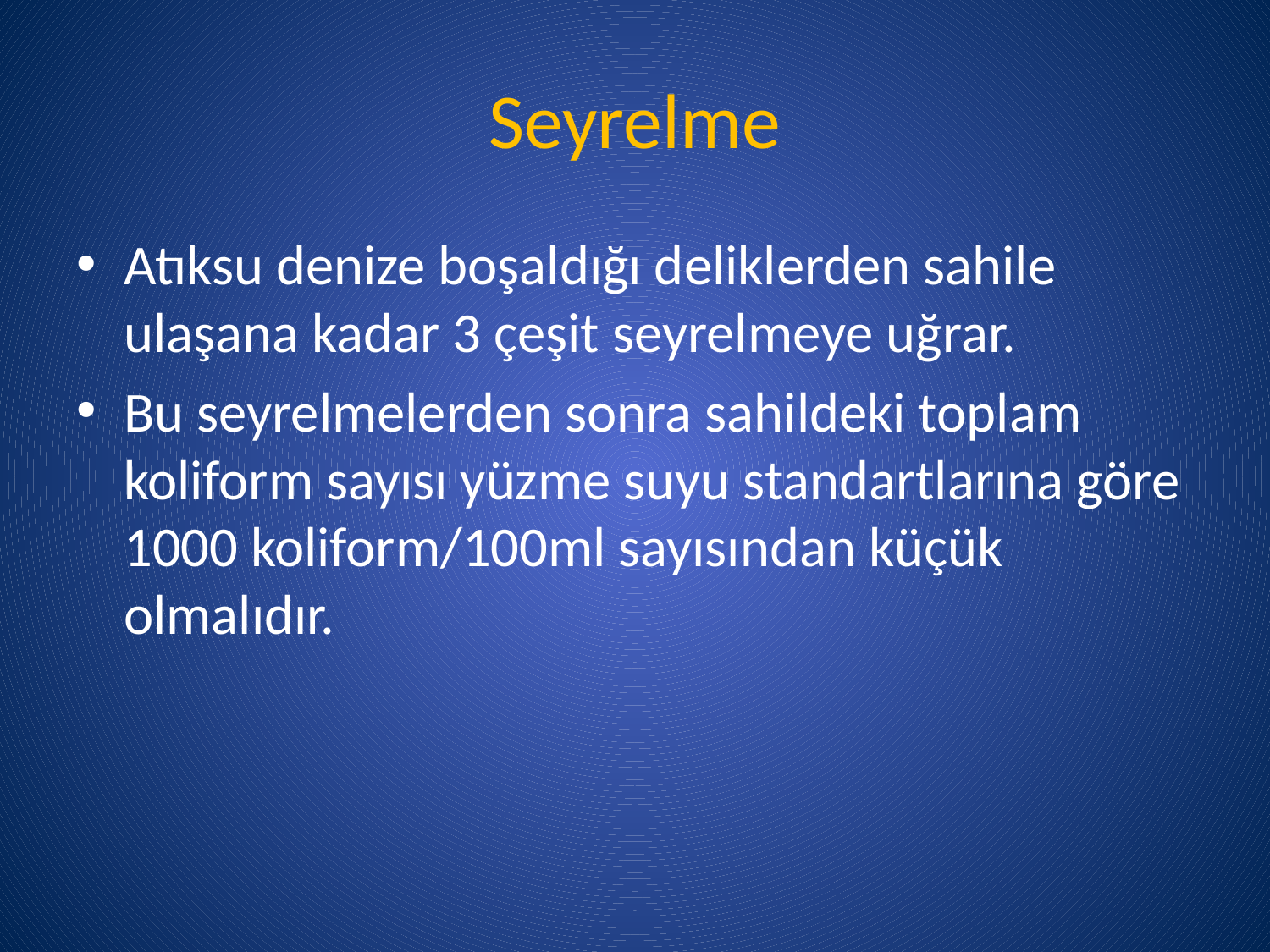

# Seyrelme
Atıksu denize boşaldığı deliklerden sahile ulaşana kadar 3 çeşit seyrelmeye uğrar.
Bu seyrelmelerden sonra sahildeki toplam koliform sayısı yüzme suyu standartlarına göre 1000 koliform/100ml sayısından küçük olmalıdır.